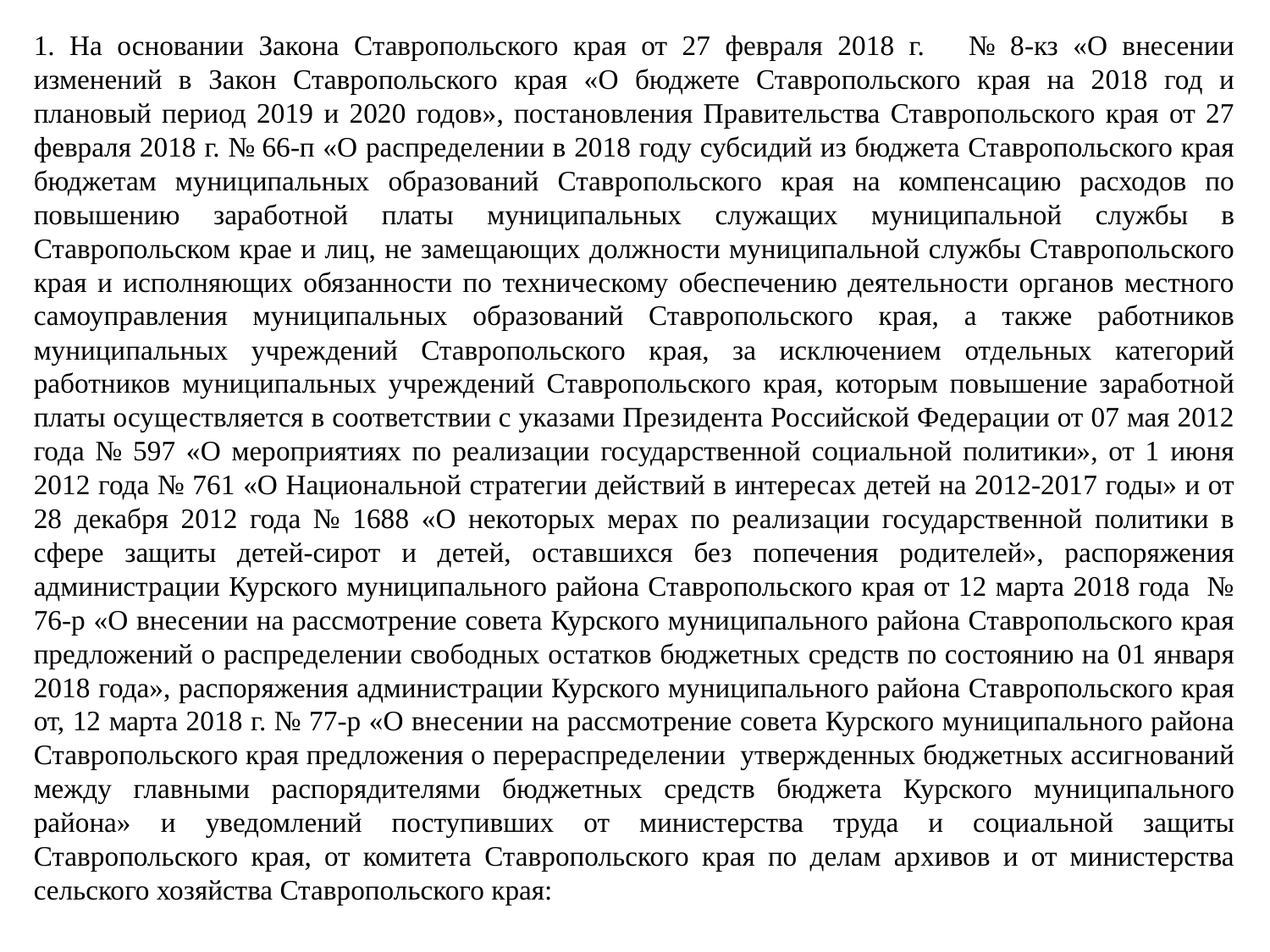

1. На основании Закона Ставропольского края от 27 февраля 2018 г.   № 8-кз «О внесении изменений в Закон Ставропольского края «О бюджете Ставропольского края на 2018 год и плановый период 2019 и 2020 годов», постановления Правительства Ставропольского края от 27 февраля 2018 г. № 66-п «О распределении в 2018 году субсидий из бюджета Ставропольского края бюджетам муниципальных образований Ставропольского края на компенсацию расходов по повышению заработной платы муниципальных служащих муниципальной службы в Ставропольском крае и лиц, не замещающих должности муниципальной службы Ставропольского края и исполняющих обязанности по техническому обеспечению деятельности органов местного самоуправления муниципальных образований Ставропольского края, а также работников муниципальных учреждений Ставропольского края, за исключением отдельных категорий работников муниципальных учреждений Ставропольского края, которым повышение заработной платы осуществляется в соответствии с указами Президента Российской Федерации от 07 мая 2012 года № 597 «О мероприятиях по реализации государственной социальной политики», от 1 июня 2012 года № 761 «О Национальной стратегии действий в интересах детей на 2012-2017 годы» и от 28 декабря 2012 года № 1688 «О некоторых мерах по реализации государственной политики в сфере защиты детей-сирот и детей, оставшихся без попечения родителей», распоряжения администрации Курского муниципального района Ставропольского края от 12 марта 2018 года  № 76-р «О внесении на рассмотрение совета Курского муниципального района Ставропольского края предложений о распределении свободных остатков бюджетных средств по состоянию на 01 января 2018 года», распоряжения администрации Курского муниципального района Ставропольского края от, 12 марта 2018 г. № 77-р «О внесении на рассмотрение совета Курского муниципального района Ставропольского края предложения о перераспределении  утвержденных бюджетных ассигнований между главными распорядителями бюджетных средств бюджета Курского муниципального района» и уведомлений поступивших от министерства труда и социальной защиты Ставропольского края, от комитета Ставропольского края по делам архивов и от министерства сельского хозяйства Ставропольского края: